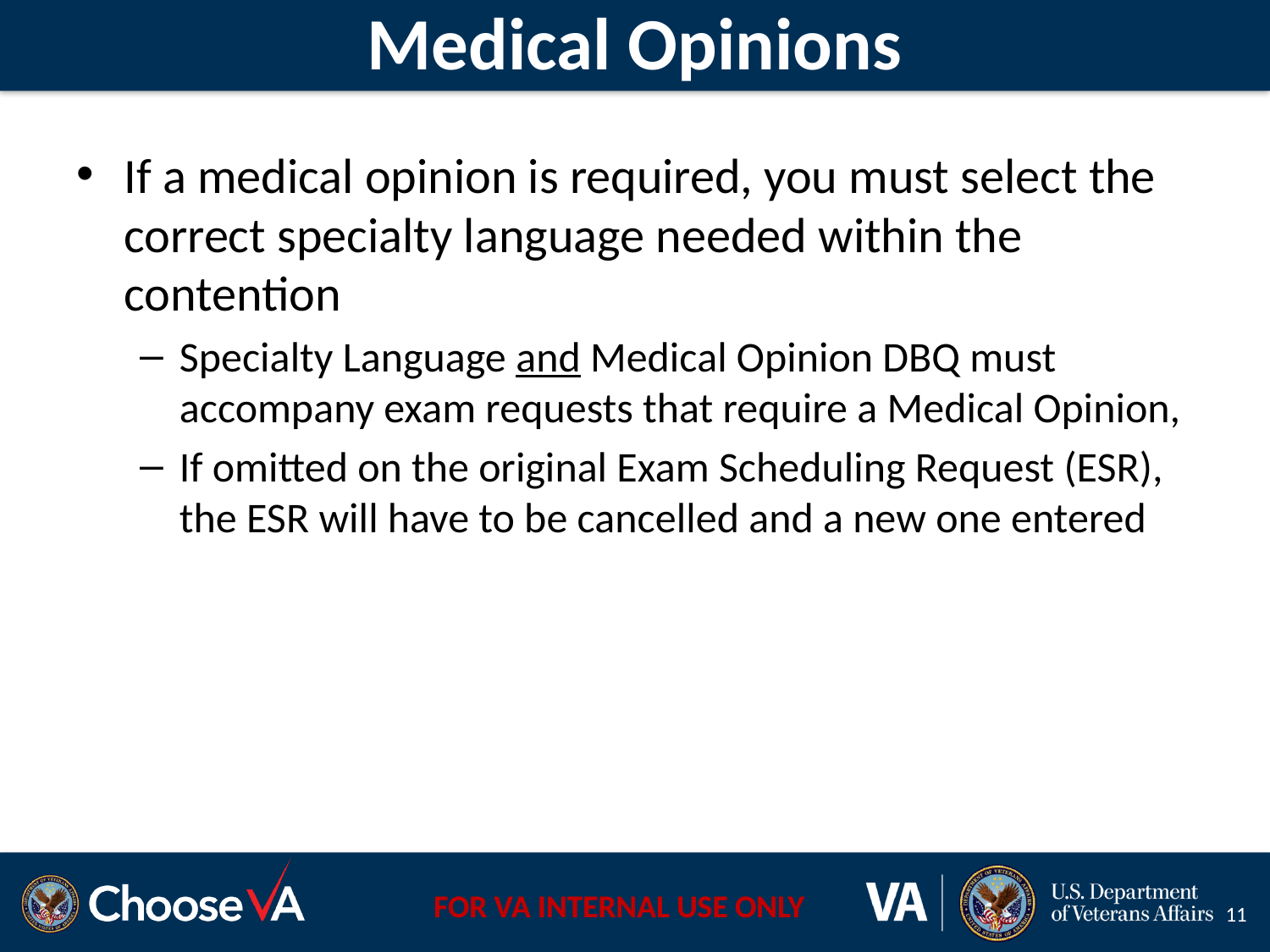

# Medical Opinions
If a medical opinion is required, you must select the correct specialty language needed within the contention
Specialty Language and Medical Opinion DBQ must accompany exam requests that require a Medical Opinion,
If omitted on the original Exam Scheduling Request (ESR), the ESR will have to be cancelled and a new one entered

11